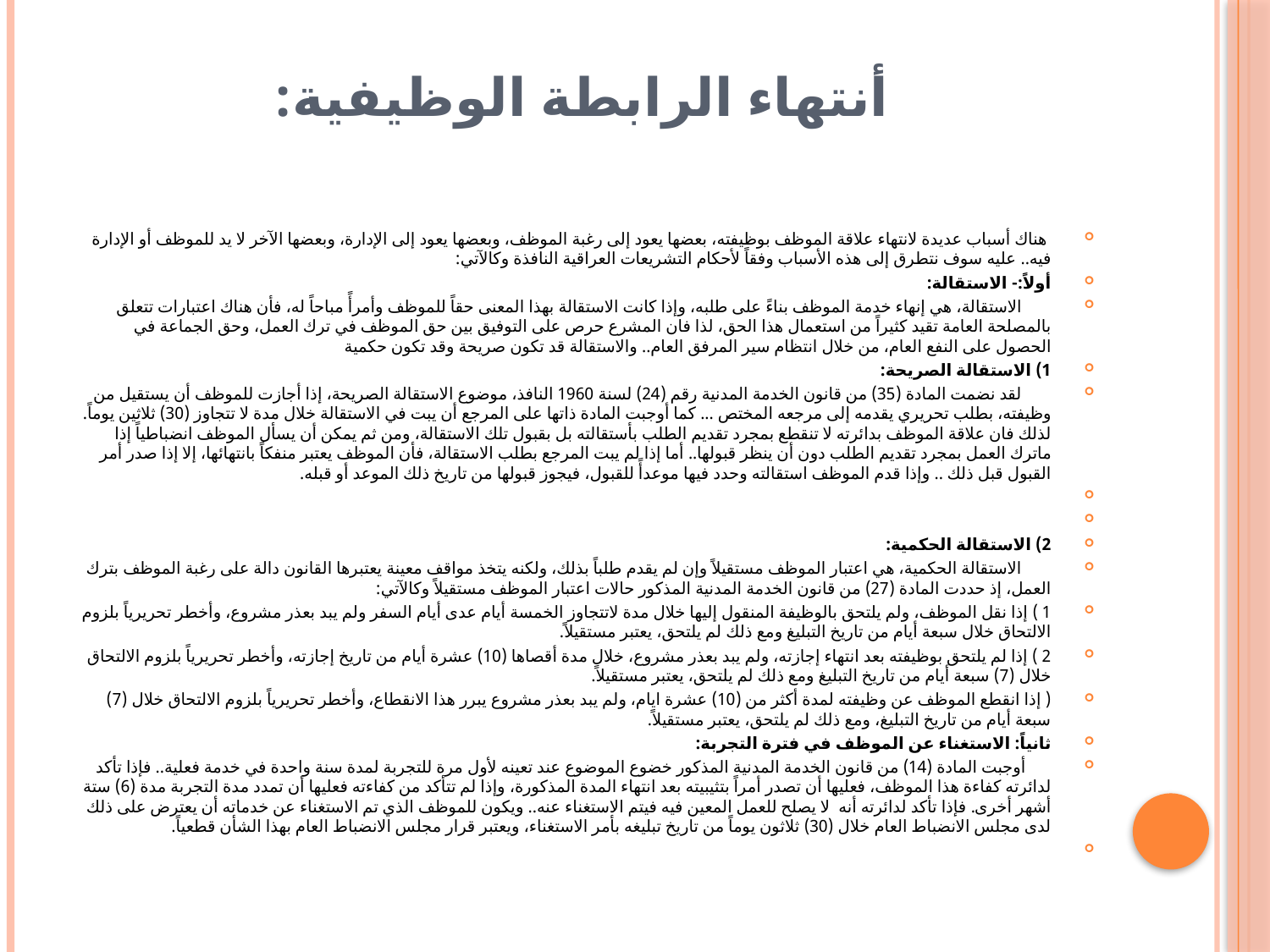

# أنتهاء الرابطة الوظيفية:
 هناك أسباب عديدة لانتهاء علاقة الموظف بوظيفته، بعضها يعود إلى رغبة الموظف، وبعضها يعود إلى الإدارة، وبعضها الآخر لا يد للموظف أو الإدارة فيه.. عليه سوف نتطرق إلى هذه الأسباب وفقاً لأحكام التشريعات العراقية النافذة وكالآتي:
أولاً:- الاستقالة:
       الاستقالة، هي إنهاء خدمة الموظف بناءً على طلبه، وإذا كانت الاستقالة بهذا المعنى حقاً للموظف وأمرأً مباحاً له، فأن هناك اعتبارات تتعلق بالمصلحة العامة تقيد كثيراً من استعمال هذا الحق، لذا فان المشرع حرص على التوفيق بين حق الموظف في ترك العمل، وحق الجماعة في الحصول على النفع العام، من خلال انتظام سير المرفق العام.. والاستقالة قد تكون صريحة وقد تكون حكمية
1) الاستقالة الصريحة:
       لقد نضمت المادة (35) من قانون الخدمة المدنية رقم (24) لسنة 1960 النافذ، موضوع الاستقالة الصريحة، إذا أجازت للموظف أن يستقيل من وظيفته، بطلب تحريري يقدمه إلى مرجعه المختص ... كما أوجبت المادة ذاتها على المرجع أن يبت في الاستقالة خلال مدة لا تتجاوز (30) ثلاثين يوماً. لذلك فان علاقة الموظف بدائرته لا تنقطع بمجرد تقديم الطلب بأستقالته بل بقبول تلك الاستقالة، ومن ثم يمكن أن يسأل الموظف انضباطياً إذا ماترك العمل بمجرد تقديم الطلب دون أن ينظر قبولها.. أما إذا لم يبت المرجع بطلب الاستقالة، فأن الموظف يعتبر منفكاً بانتهائها، إلا إذا صدر أمر القبول قبل ذلك .. وإذا قدم الموظف استقالته وحدد فيها موعدأً للقبول، فيجوز قبولها من تاريخ ذلك الموعد أو قبله.

2) الاستقالة الحكمية:
       الاستقالة الحكمية، هي اعتبار الموظف مستقيلاً وإن لم يقدم طلباً بذلك، ولكنه يتخذ مواقف معينة يعتبرها القانون دالة على رغبة الموظف بترك العمل، إذ حددت المادة (27) من قانون الخدمة المدنية المذكور حالات اعتبار الموظف مستقيلاً وكالآتي:
1 ) إذا نقل الموظف، ولم يلتحق بالوظيفة المنقول إليها خلال مدة لاتتجاوز الخمسة أيام عدى أيام السفر ولم يبد بعذر مشروع، وأخطر تحريرياً بلزوم الالتحاق خلال سبعة أيام من تاريخ التبليغ ومع ذلك لم يلتحق، يعتبر مستقيلاً.
2 ) إذا لم يلتحق بوظيفته بعد انتهاء إجازته، ولم يبد بعذر مشروع، خلال مدة أقصاها (10) عشرة أيام من تاريخ إجازته، وأخطر تحريرياً بلزوم الالتحاق خلال (7) سبعة أيام من تاريخ التبليغ ومع ذلك لم يلتحق، يعتبر مستقيلاً.
( إذا انقطع الموظف عن وظيفته لمدة أكثر من (10) عشرة ايام، ولم يبد بعذر مشروع يبرر هذا الانقطاع، وأخطر تحريرياً بلزوم الالتحاق خلال (7) سبعة أيام من تاريخ التبليغ، ومع ذلك لم يلتحق، يعتبر مستقيلاً.
ثانياً: الاستغناء عن الموظف في فترة التجربة:
      أوجبت المادة (14) من قانون الخدمة المدنية المذكور خضوع الموضوع عند تعينه لأول مرة للتجربة لمدة سنة واحدة في خدمة فعلية.. فإذا تأكد لدائرته كفاءة هذا الموظف، فعليها أن تصدر أمراً بتثيبيته بعد انتهاء المدة المذكورة، وإذا لم تتأكد من كفاءته فعليها أن تمدد مدة التجربة مدة (6) ستة أشهر أخرى. فإذا تأكد لدائرته أنه  لا يصلح للعمل المعين فيه فيتم الاستغناء عنه.. ويكون للموظف الذي تم الاستغناء عن خدماته أن يعترض على ذلك لدى مجلس الانضباط العام خلال (30) ثلاثون يوماً من تاريخ تبليغه بأمر الاستغناء، ويعتبر قرار مجلس الانضباط العام بهذا الشأن قطعياً.